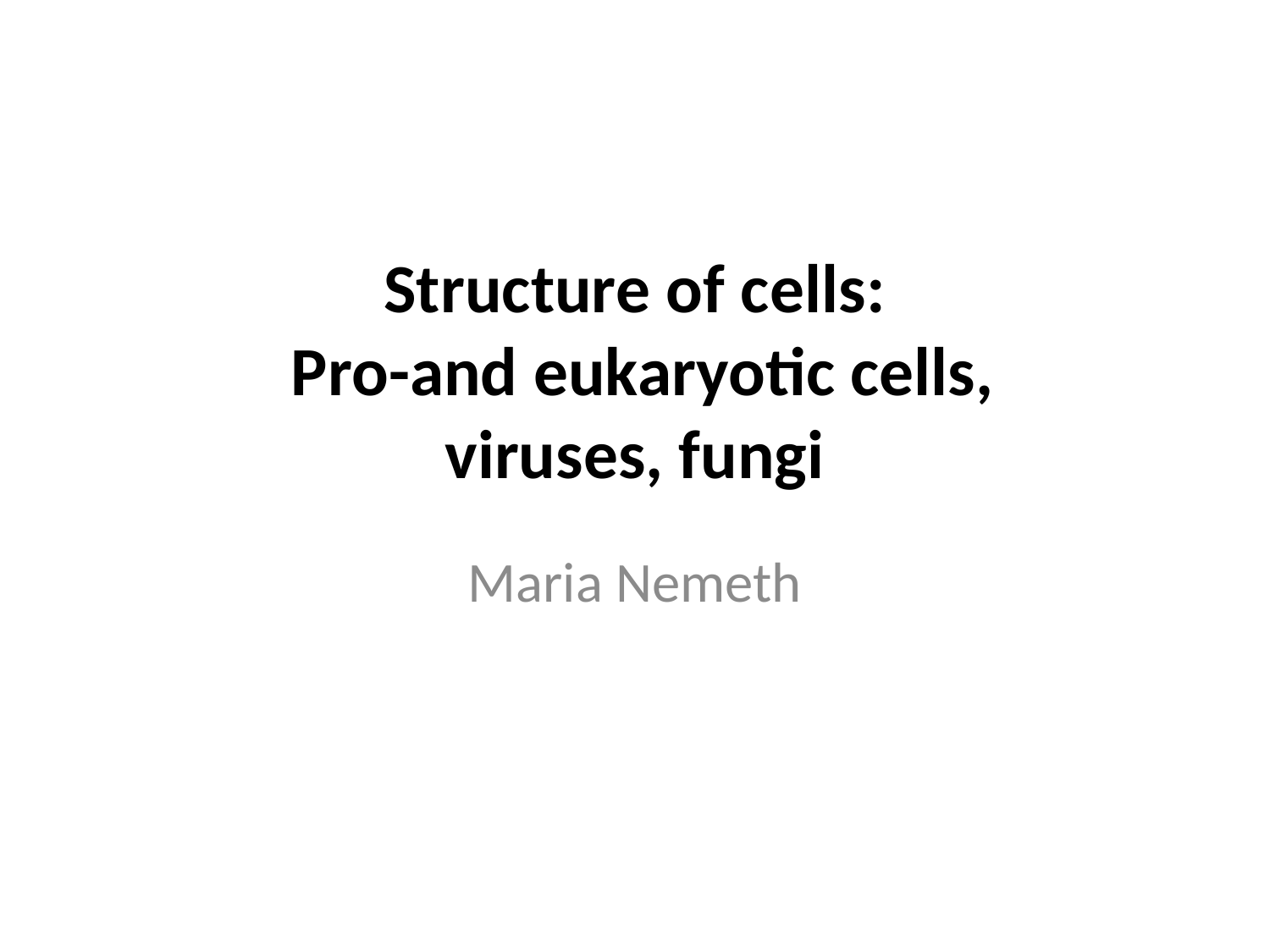

# Structure of cells: Pro-and eukaryotic cells, viruses, fungi
Maria Nemeth